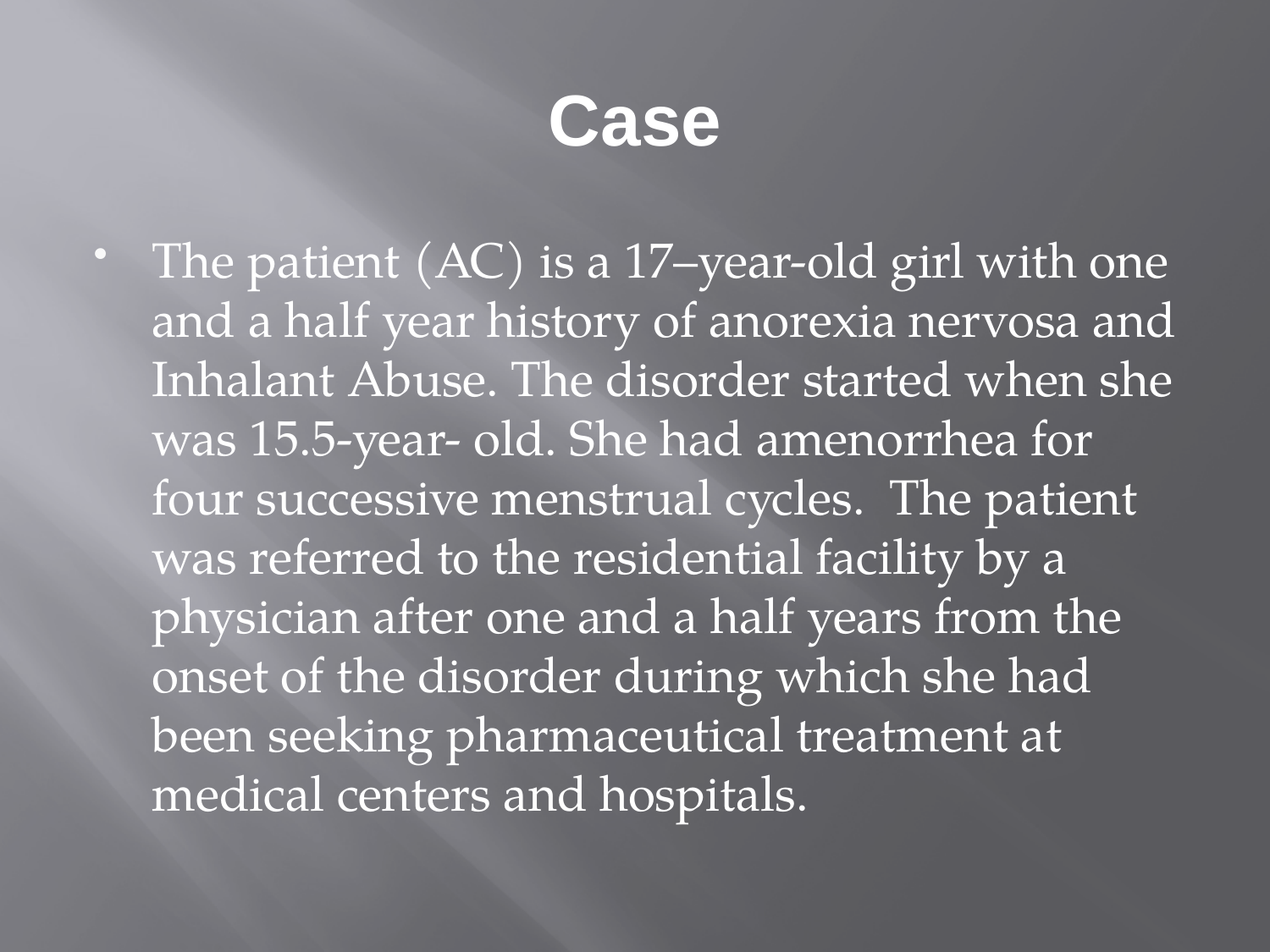

# Case
The patient (AC) is a 17–year-old girl with one and a half year history of anorexia nervosa and Inhalant Abuse. The disorder started when she was 15.5-year- old. She had amenorrhea for four successive menstrual cycles.  The patient was referred to the residential facility by a physician after one and a half years from the onset of the disorder during which she had been seeking pharmaceutical treatment at medical centers and hospitals.